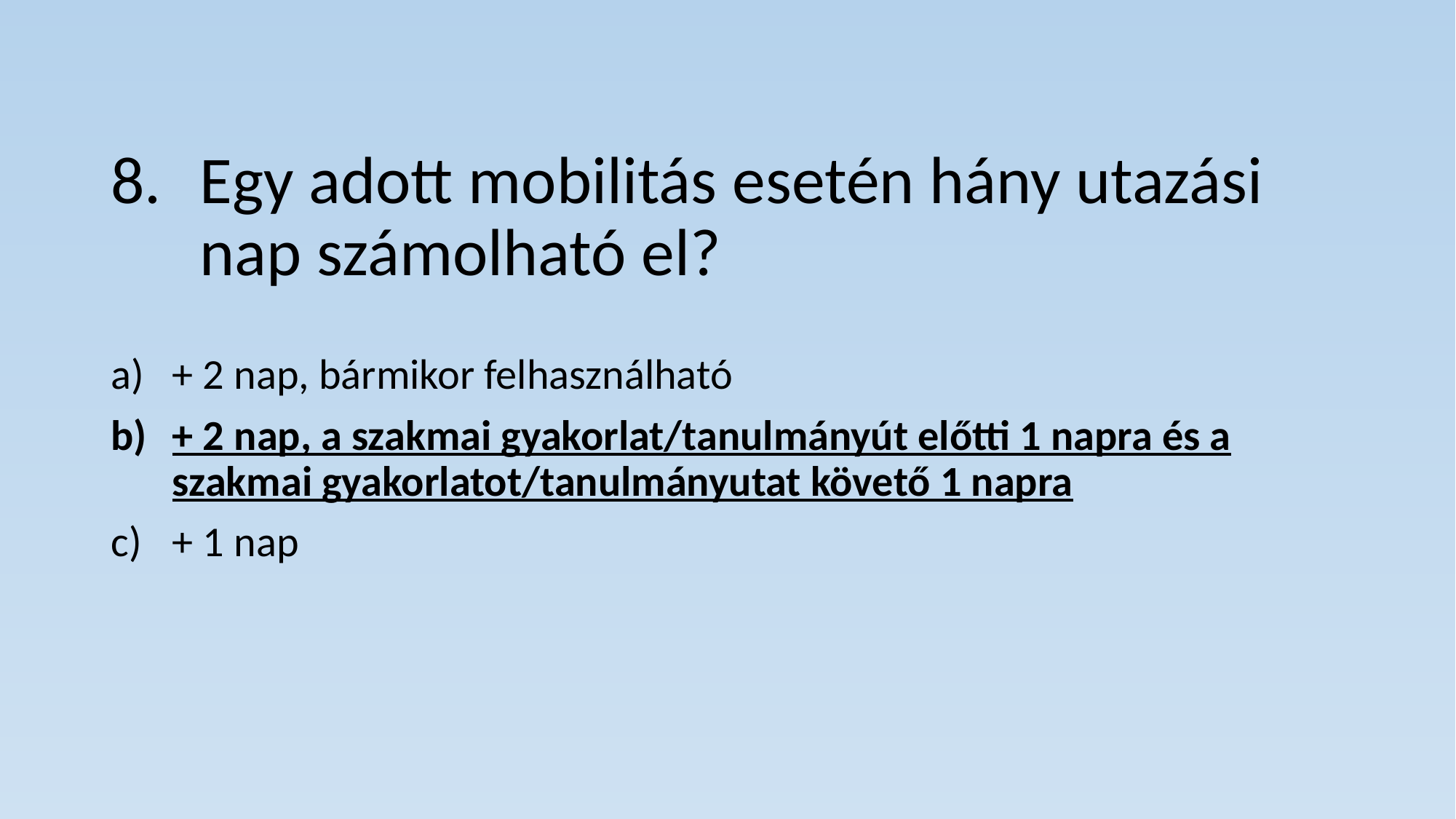

# Egy adott mobilitás esetén hány utazási nap számolható el?
+ 2 nap, bármikor felhasználható
+ 2 nap, a szakmai gyakorlat/tanulmányút előtti 1 napra és a szakmai gyakorlatot/tanulmányutat követő 1 napra
+ 1 nap